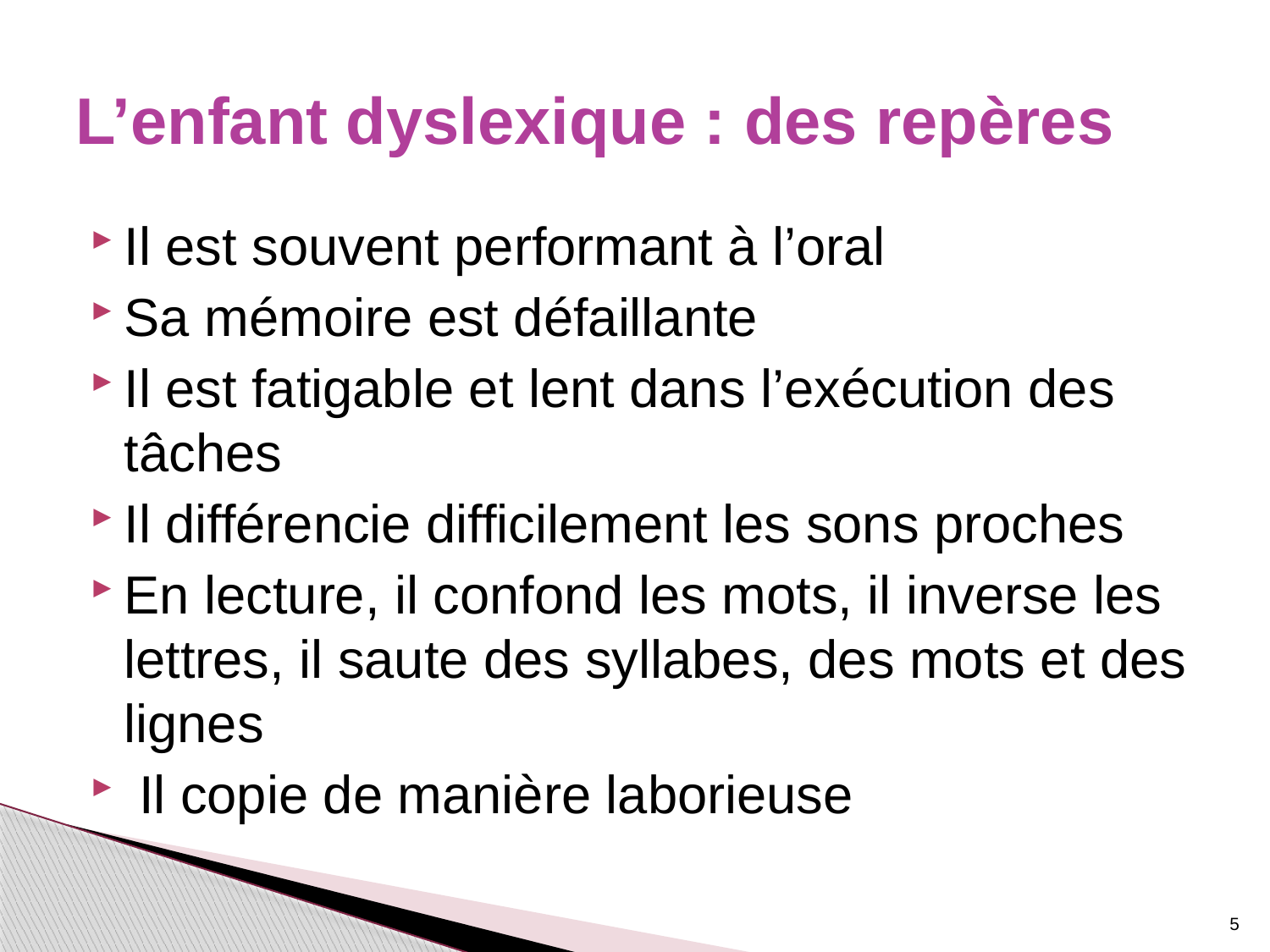

# L’enfant dyslexique : des repères
Il est souvent performant à l’oral
Sa mémoire est défaillante
Il est fatigable et lent dans l’exécution des tâches
Il différencie difficilement les sons proches
En lecture, il confond les mots, il inverse les lettres, il saute des syllabes, des mots et des lignes
 Il copie de manière laborieuse

5